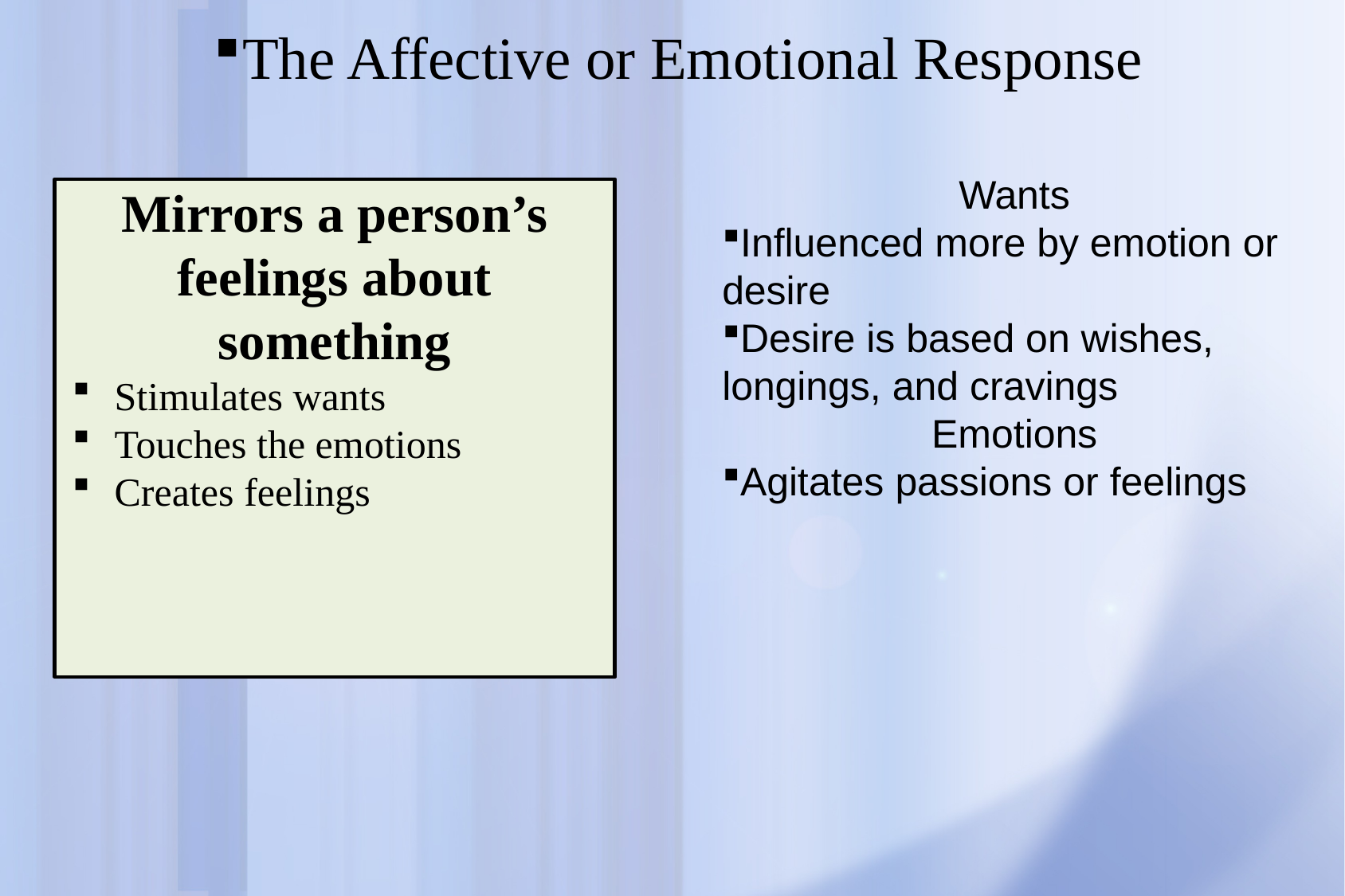

# The Affective or Emotional Response
Wants
Influenced more by emotion or desire
Desire is based on wishes, longings, and cravings
Emotions
Agitates passions or feelings
Mirrors a person’s feelings about something
Stimulates wants
Touches the emotions
Creates feelings
4-85